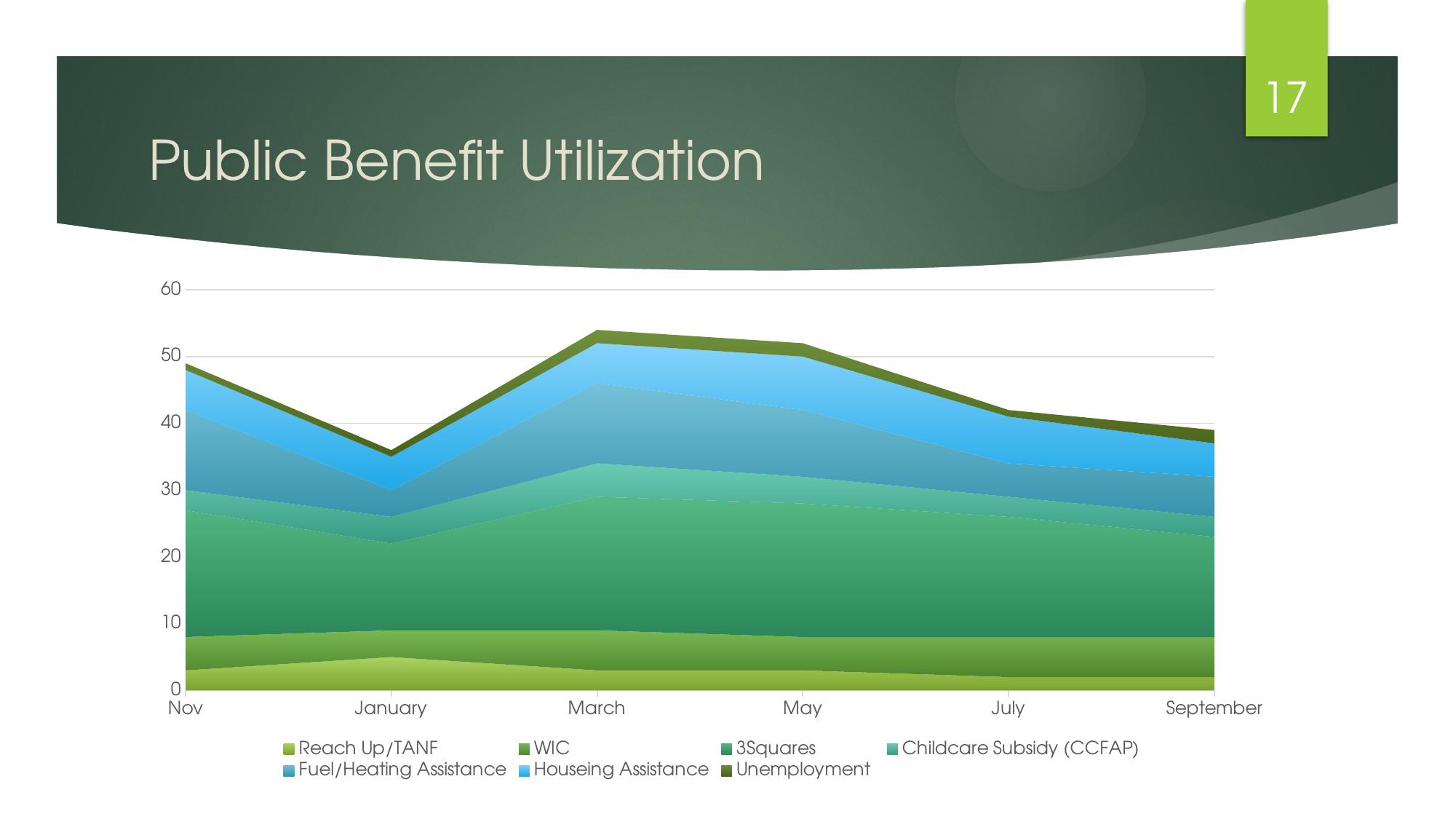

17
# Public Benefit Utilization

### Chart

| Category | Reach Up/TANF | WIC | 3Squares | Childcare Subsidy (CCFAP) | Fuel/Heating Assistance | Houseing Assistance | Unemployment  |
|---|---|---|---|---|---|---|---|
| Nov | 3.0 | 5.0 | 19.0 | 3.0 | 12.0 | 6.0 | 1.0 |
| January | 5.0 | 4.0 | 13.0 | 4.0 | 4.0 | 5.0 | 1.0 |
| March | 3.0 | 6.0 | 20.0 | 5.0 | 12.0 | 6.0 | 2.0 |
| May | 3.0 | 5.0 | 20.0 | 4.0 | 10.0 | 8.0 | 2.0 |
| July | 2.0 | 6.0 | 18.0 | 3.0 | 5.0 | 7.0 | 1.0 |
| September | 2.0 | 6.0 | 15.0 | 3.0 | 6.0 | 5.0 | 2.0 |